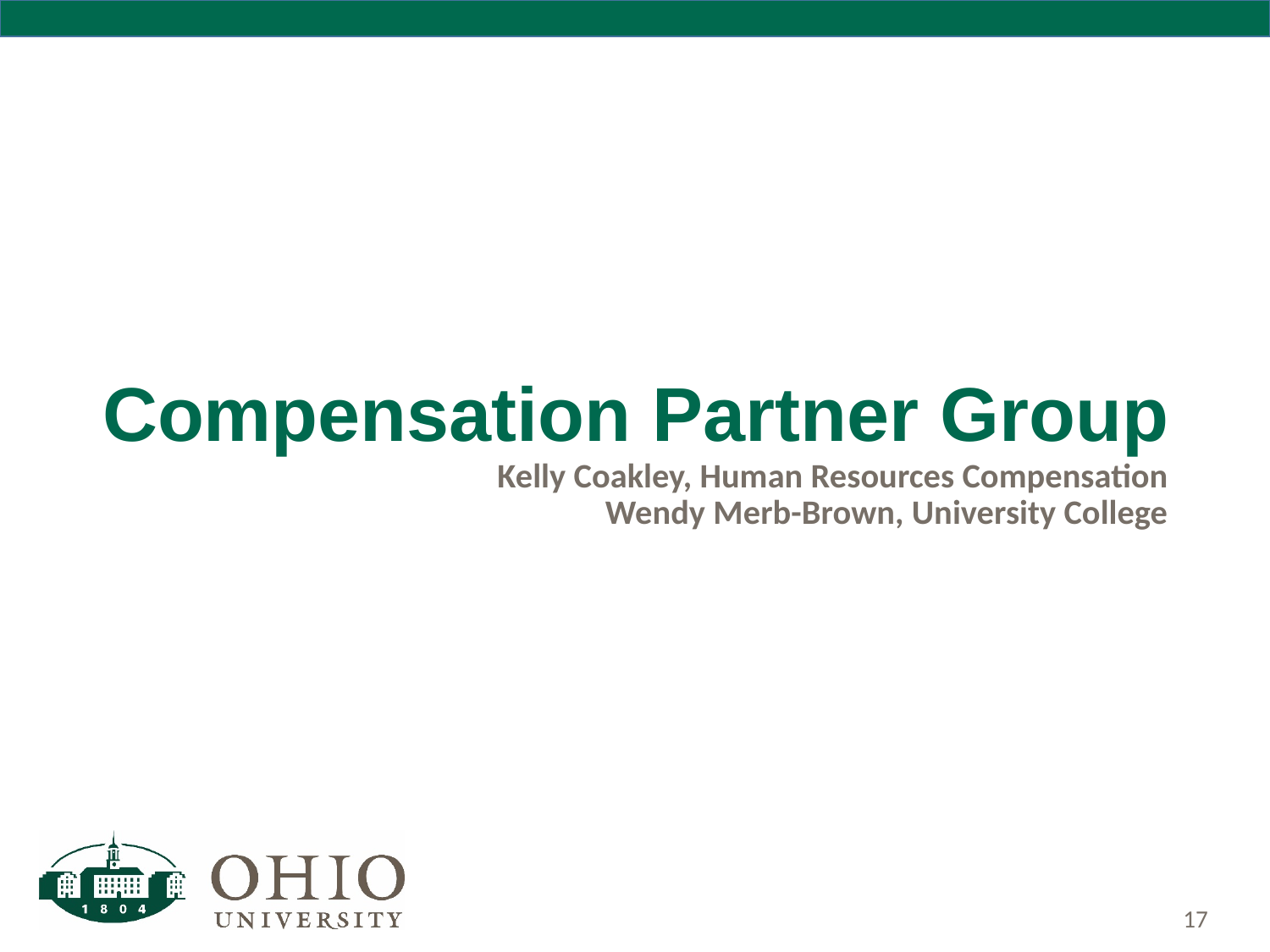

# Compensation Partner Group Kelly Coakley, Human Resources Compensation Wendy Merb-Brown, University College